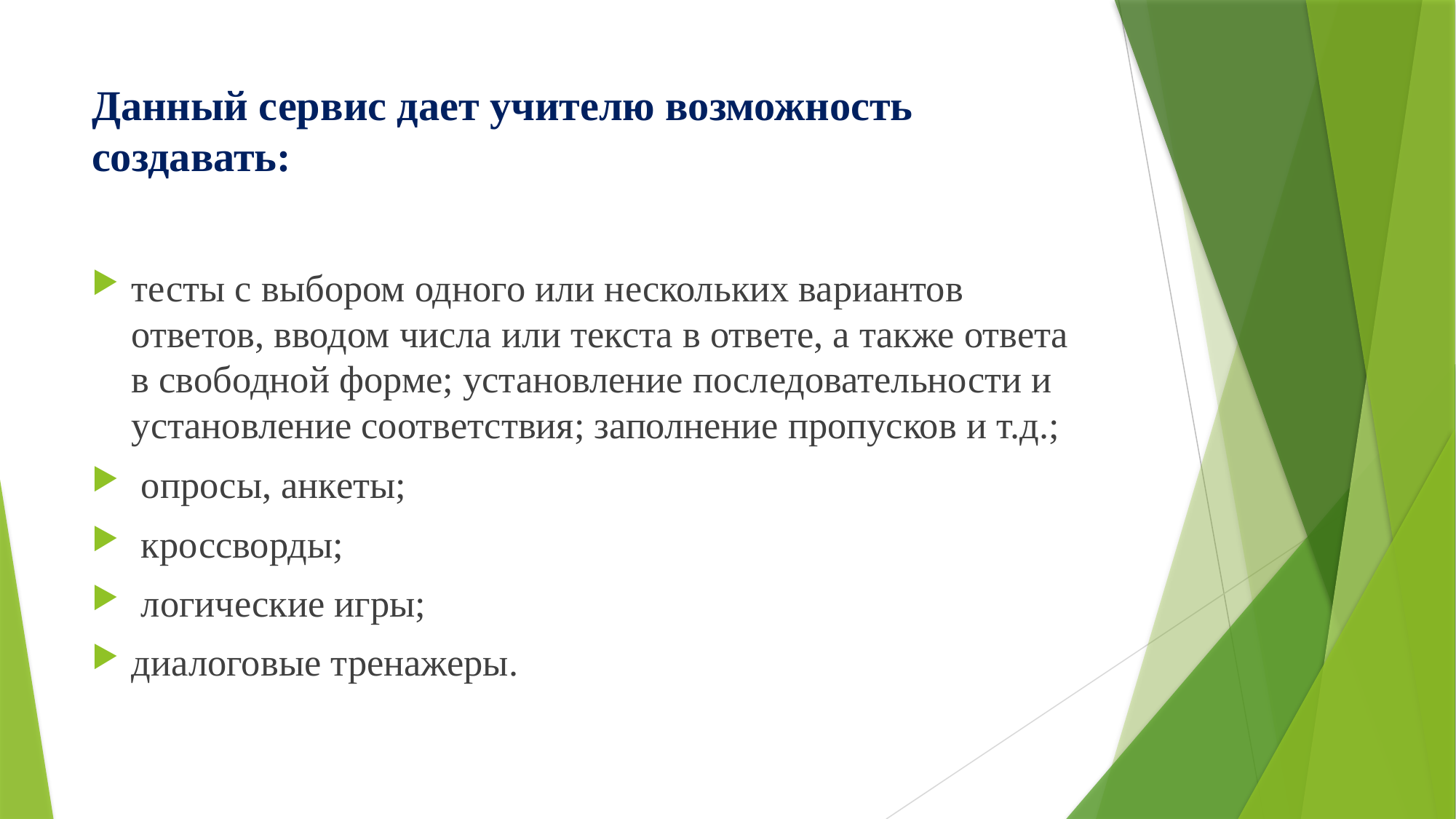

# Данный сервис дает учителю возможность создавать:
тесты с выбором одного или нескольких вариантов ответов, вводом числа или текста в ответе, а также ответа в свободной форме; установление последовательности и установление соответствия; заполнение пропусков и т.д.;
 опросы, анкеты;
 кроссворды;
 логические игры;
диалоговые тренажеры.